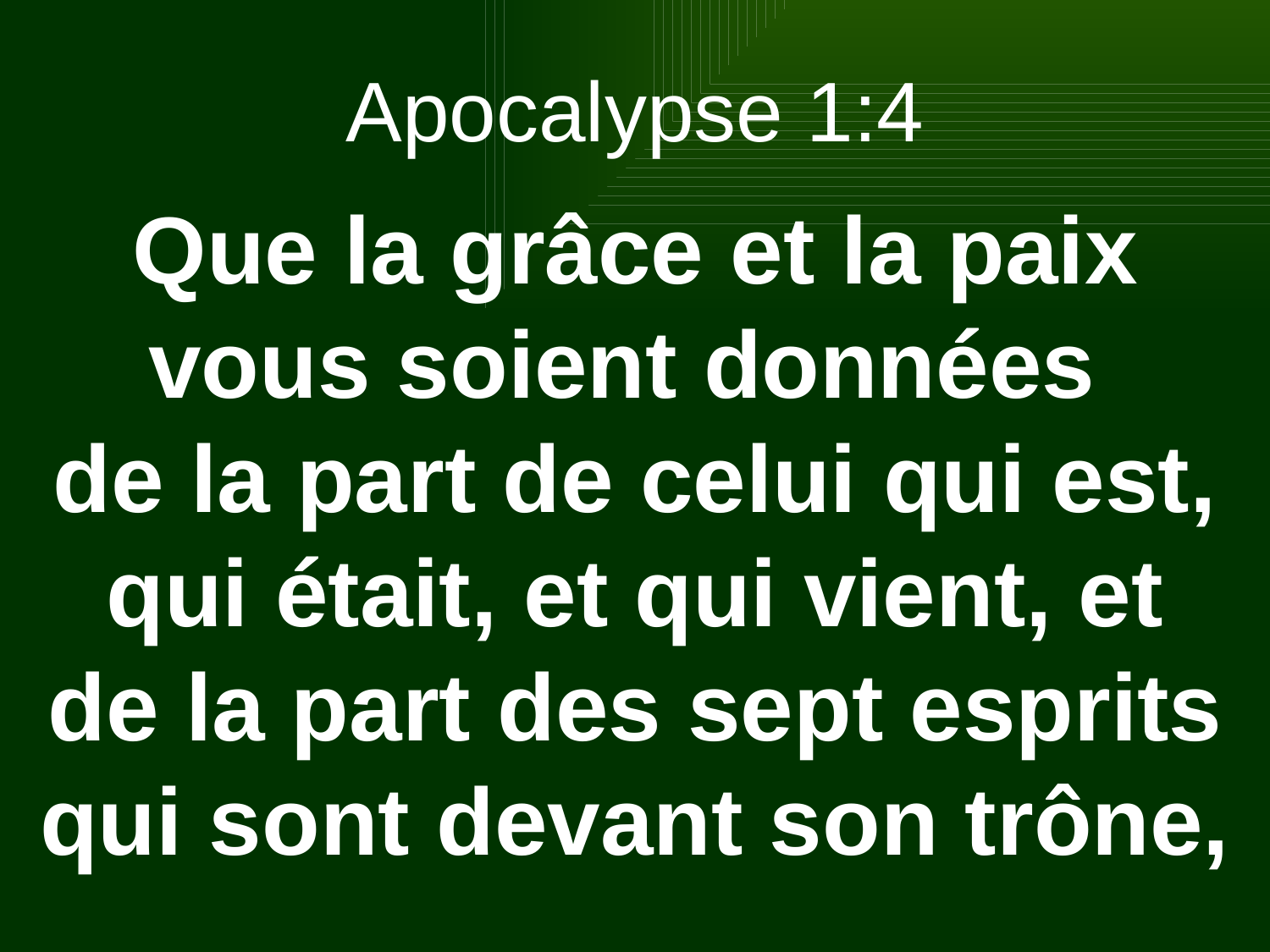

Apocalypse 1:4
Que la grâce et la paix vous soient données
de la part de celui qui est, qui était, et qui vient, et de la part des sept esprits qui sont devant son trône,